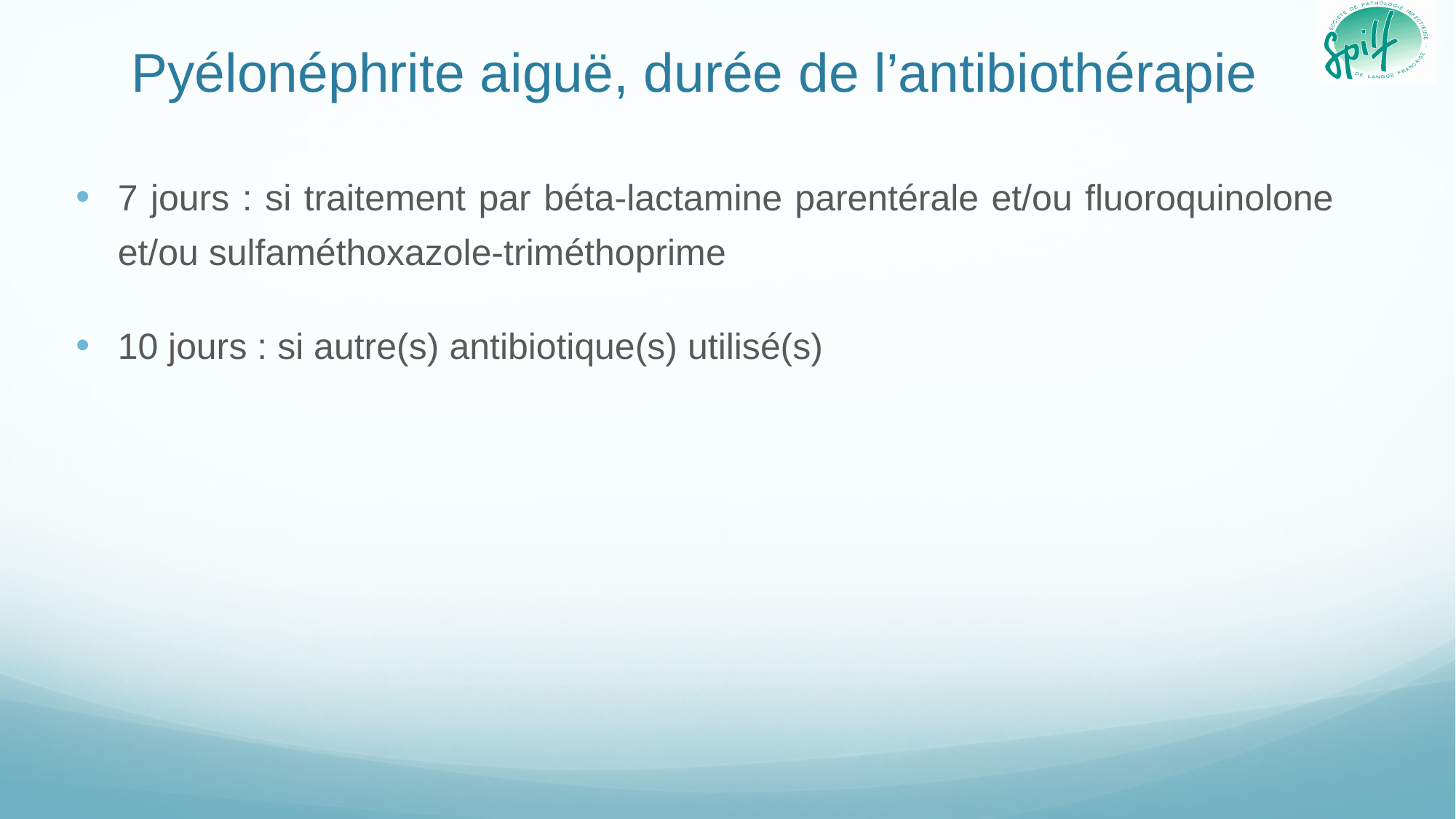

# Pyélonéphrite aiguë, durée de l’antibiothérapie
7 jours : si traitement par béta-lactamine parentérale et/ou fluoroquinolone et/ou sulfaméthoxazole-triméthoprime
10 jours : si autre(s) antibiotique(s) utilisé(s)